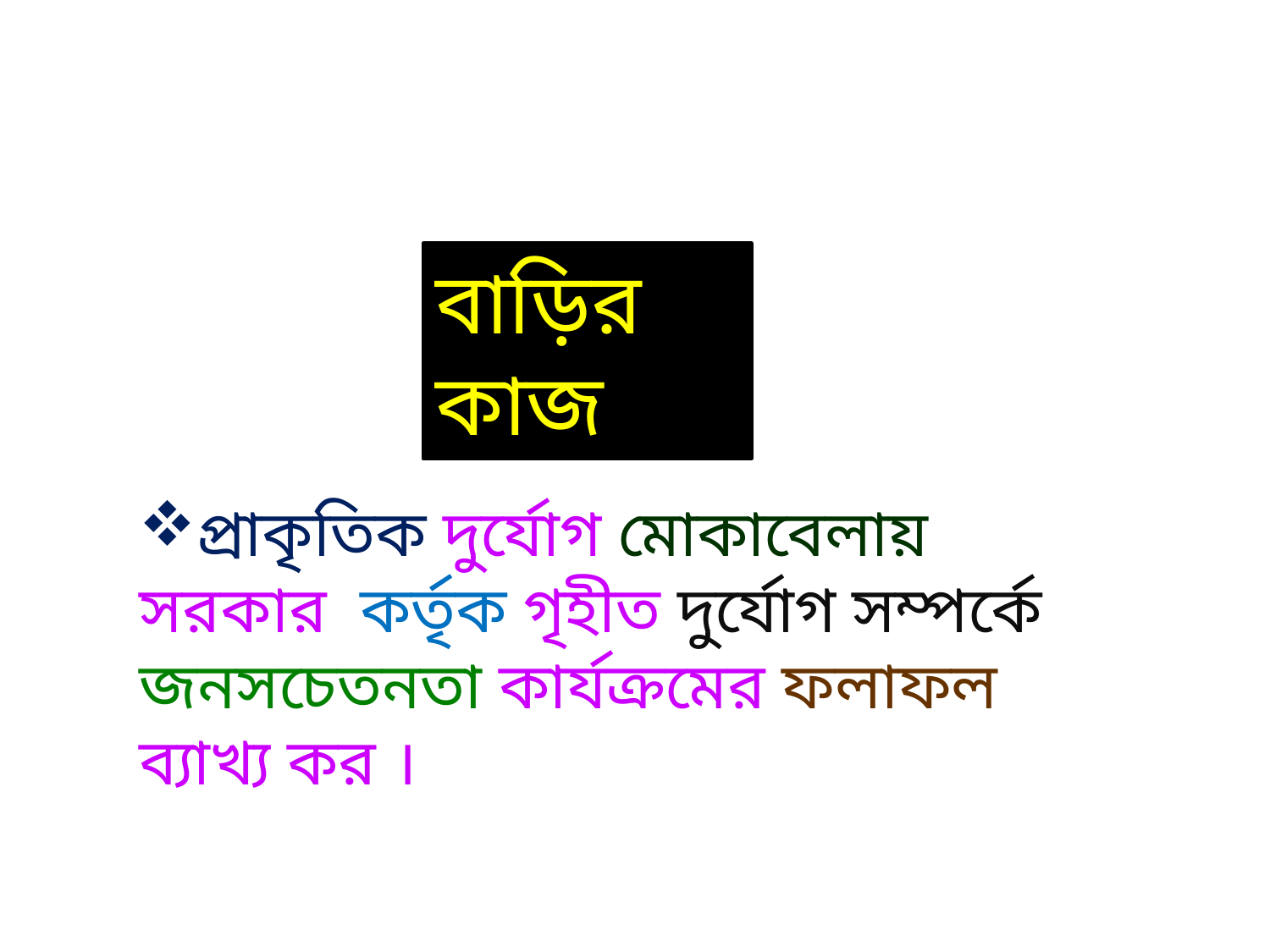

বাড়ির কাজ
প্রাকৃতিক দুর্যোগ মোকাবেলায় সরকার  কর্তৃক গৃহীত দুর্যোগ সম্পর্কে জনসচেতনতা কার্যক্রমের ফলাফল ব্যাখ্য কর ।